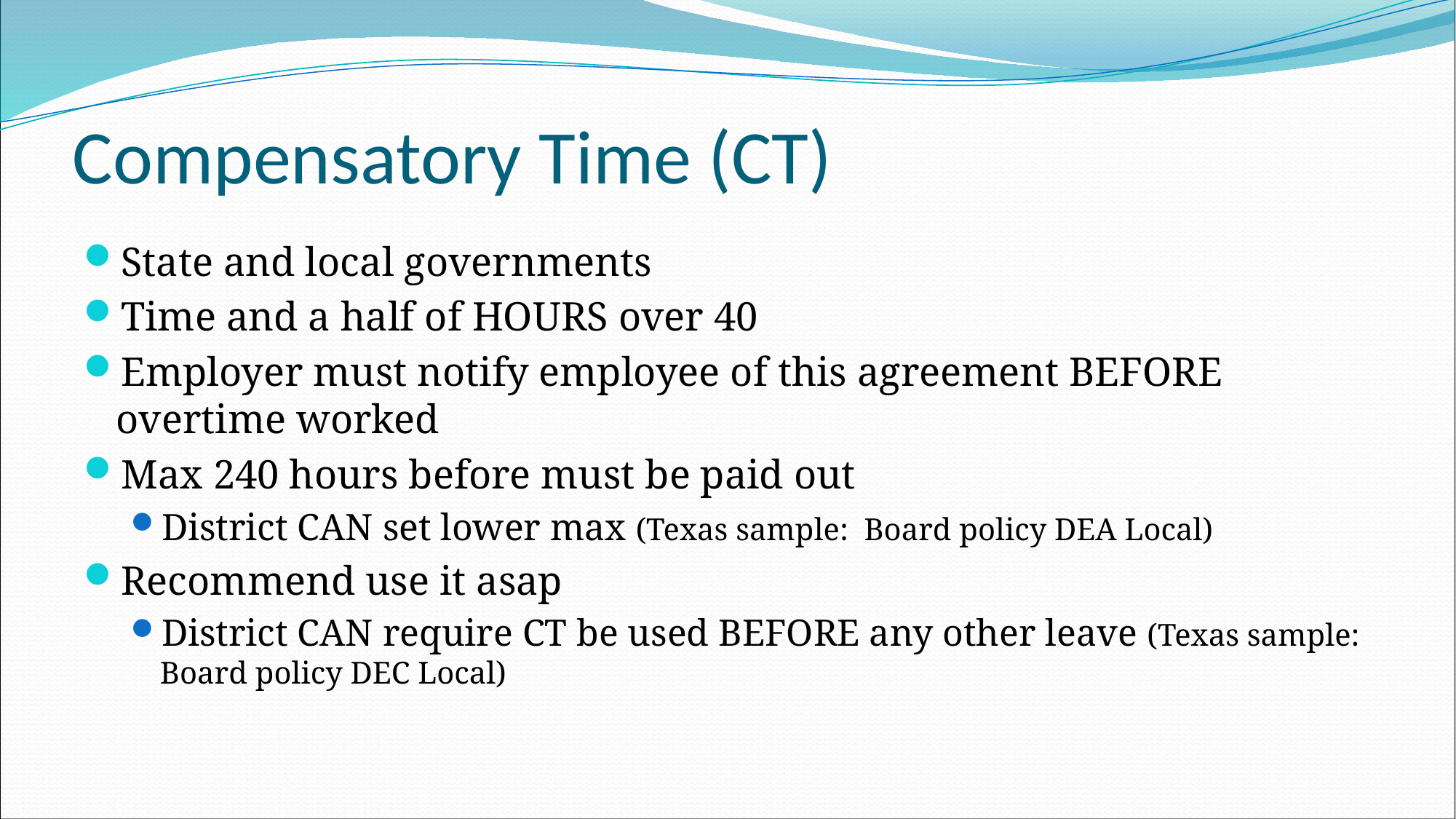

# Compensatory Time (CT)
State and local governments
Time and a half of HOURS over 40
Employer must notify employee of this agreement BEFORE overtime worked
Max 240 hours before must be paid out
District CAN set lower max (Texas sample:  Board policy DEA Local)
Recommend use it asap
District CAN require CT be used BEFORE any other leave (Texas sample:  Board policy DEC Local)